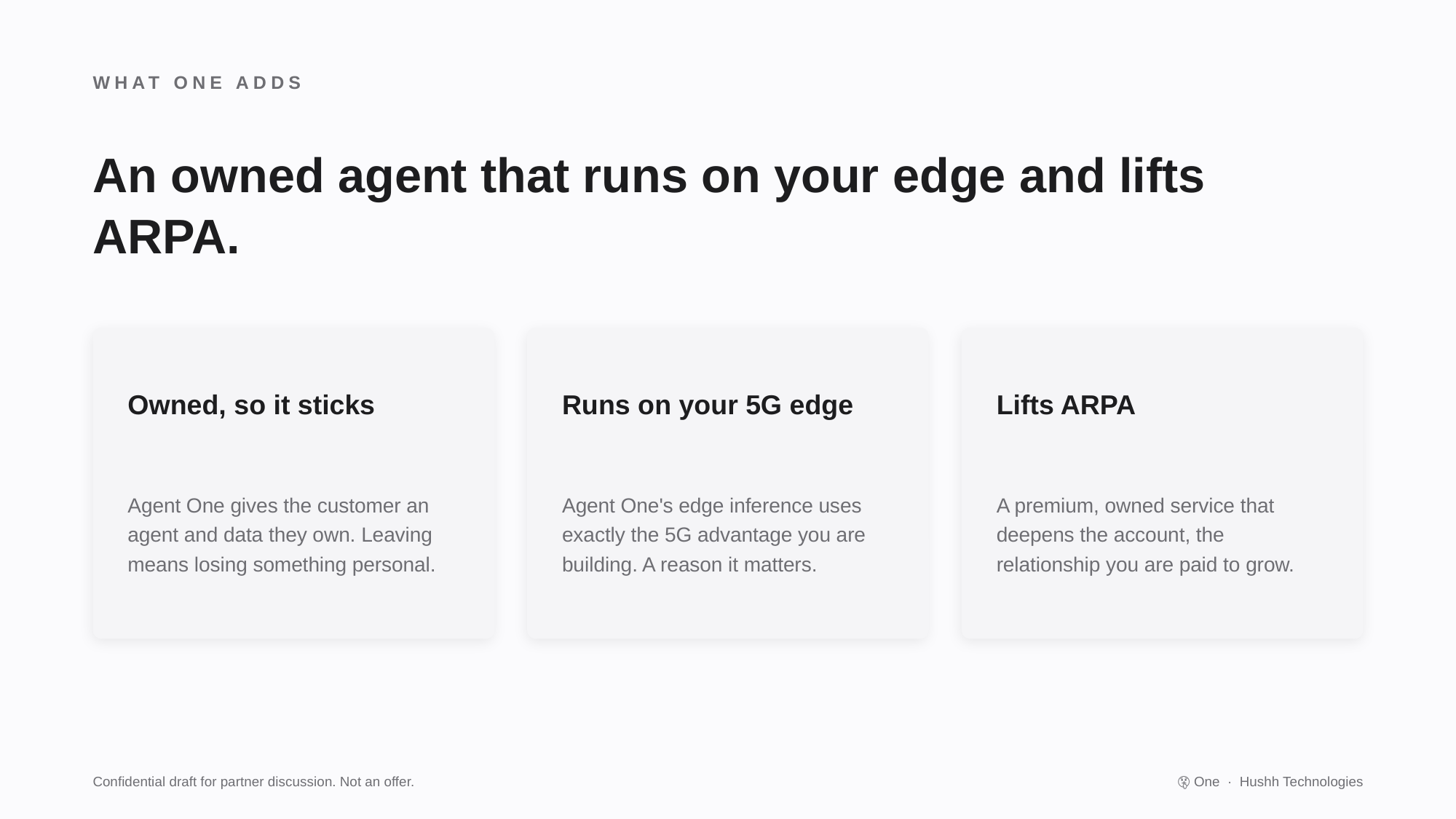

WHAT ONE ADDS
An owned agent that runs on your edge and lifts ARPA.

Owned, so it sticks
Runs on your 5G edge
Lifts ARPA
Agent One gives the customer an agent and data they own. Leaving means losing something personal.
Agent One's edge inference uses exactly the 5G advantage you are building. A reason it matters.
A premium, owned service that deepens the account, the relationship you are paid to grow.
Confidential draft for partner discussion. Not an offer.
🤫 One  ·  Hushh Technologies